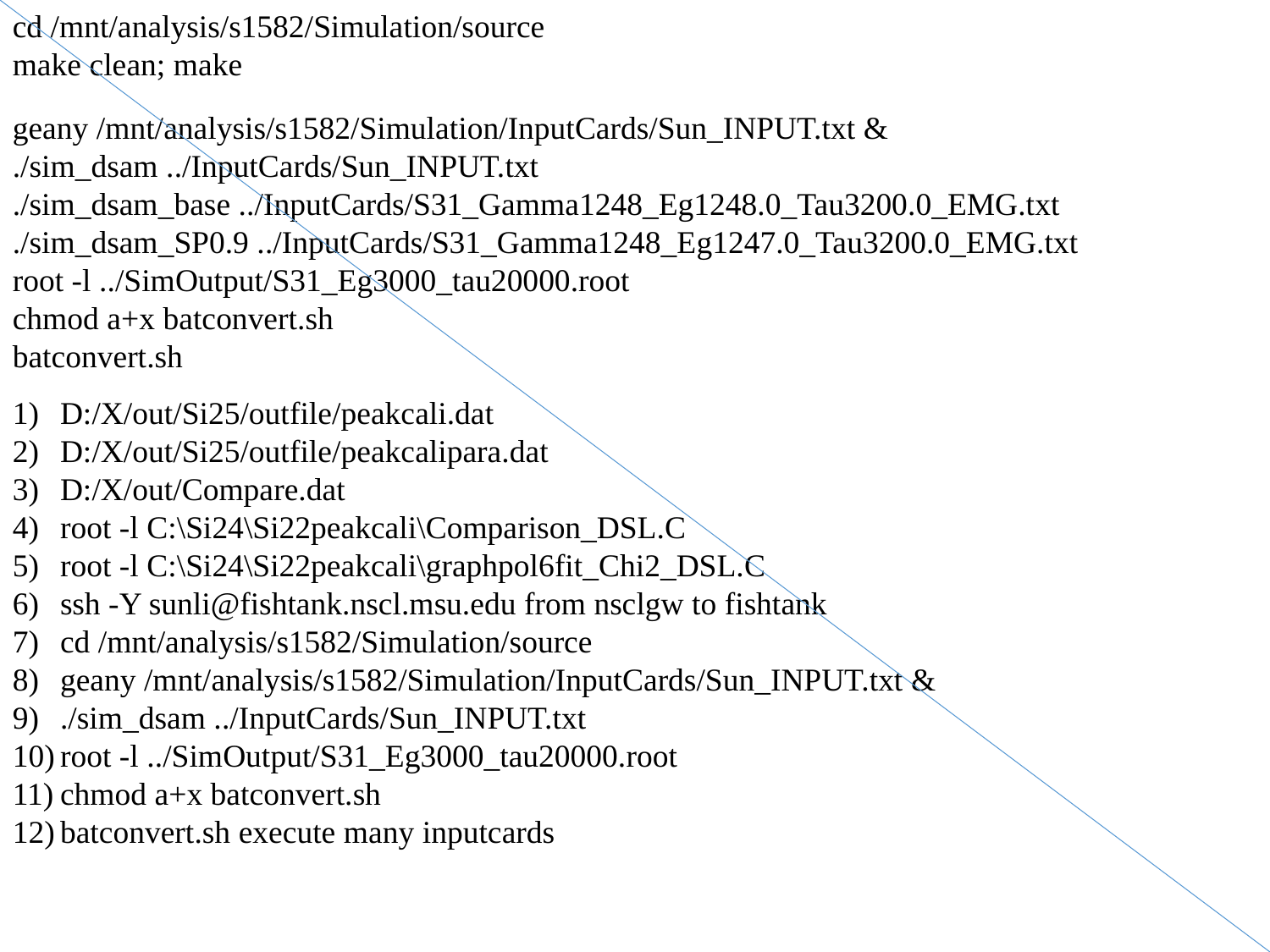

cd /mnt/analysis/s1582/Simulation/source
make clean; make

geany /mnt/analysis/s1582/Simulation/InputCards/Sun_INPUT.txt &
./sim_dsam ../InputCards/Sun_INPUT.txt
./sim_dsam_base ../InputCards/S31_Gamma1248_Eg1248.0_Tau3200.0_EMG.txt
./sim_dsam_SP0.9 ../InputCards/S31_Gamma1248_Eg1247.0_Tau3200.0_EMG.txt
root -l ../SimOutput/S31_Eg3000_tau20000.root
chmod a+x batconvert.sh
batconvert.sh
D:/X/out/Si25/outfile/peakcali.dat
D:/X/out/Si25/outfile/peakcalipara.dat
D:/X/out/Compare.dat
root -l C:\Si24\Si22peakcali\Comparison_DSL.C
root -l C:\Si24\Si22peakcali\graphpol6fit_Chi2_DSL.C
ssh -Y sunli@fishtank.nscl.msu.edu from nsclgw to fishtank
cd /mnt/analysis/s1582/Simulation/source
geany /mnt/analysis/s1582/Simulation/InputCards/Sun_INPUT.txt &
./sim_dsam ../InputCards/Sun_INPUT.txt
root -l ../SimOutput/S31_Eg3000_tau20000.root
chmod a+x batconvert.sh
batconvert.sh execute many inputcards